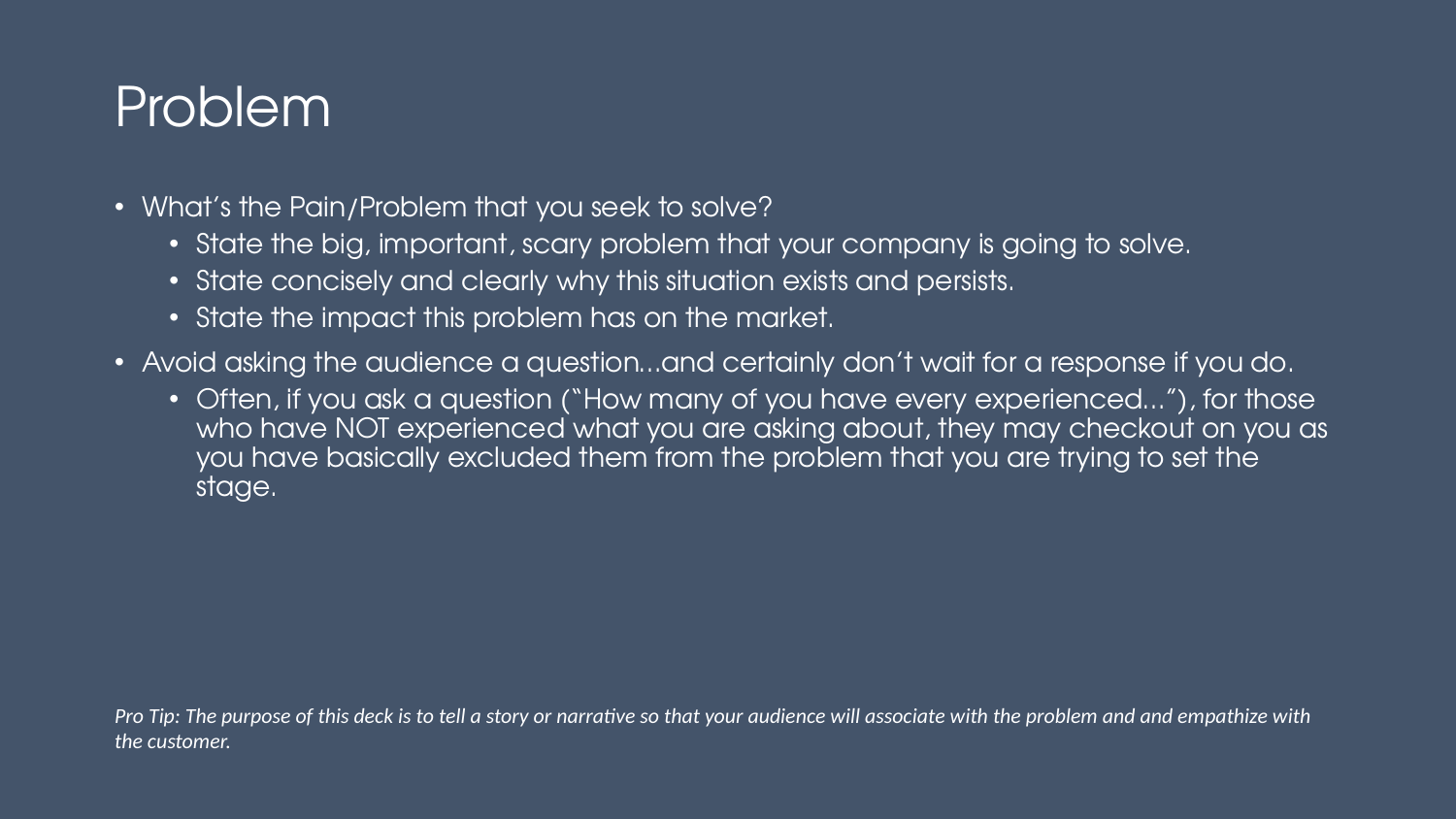

# Problem
What’s the Pain/Problem that you seek to solve?
State the big, important, scary problem that your company is going to solve.
State concisely and clearly why this situation exists and persists.
State the impact this problem has on the market.
Avoid asking the audience a question…and certainly don’t wait for a response if you do.
Often, if you ask a question (“How many of you have every experienced…”), for those who have NOT experienced what you are asking about, they may checkout on you as you have basically excluded them from the problem that you are trying to set the stage.

Pro Tip: The purpose of this deck is to tell a story or narrative so that your audience will associate with the problem and and empathize with the customer.